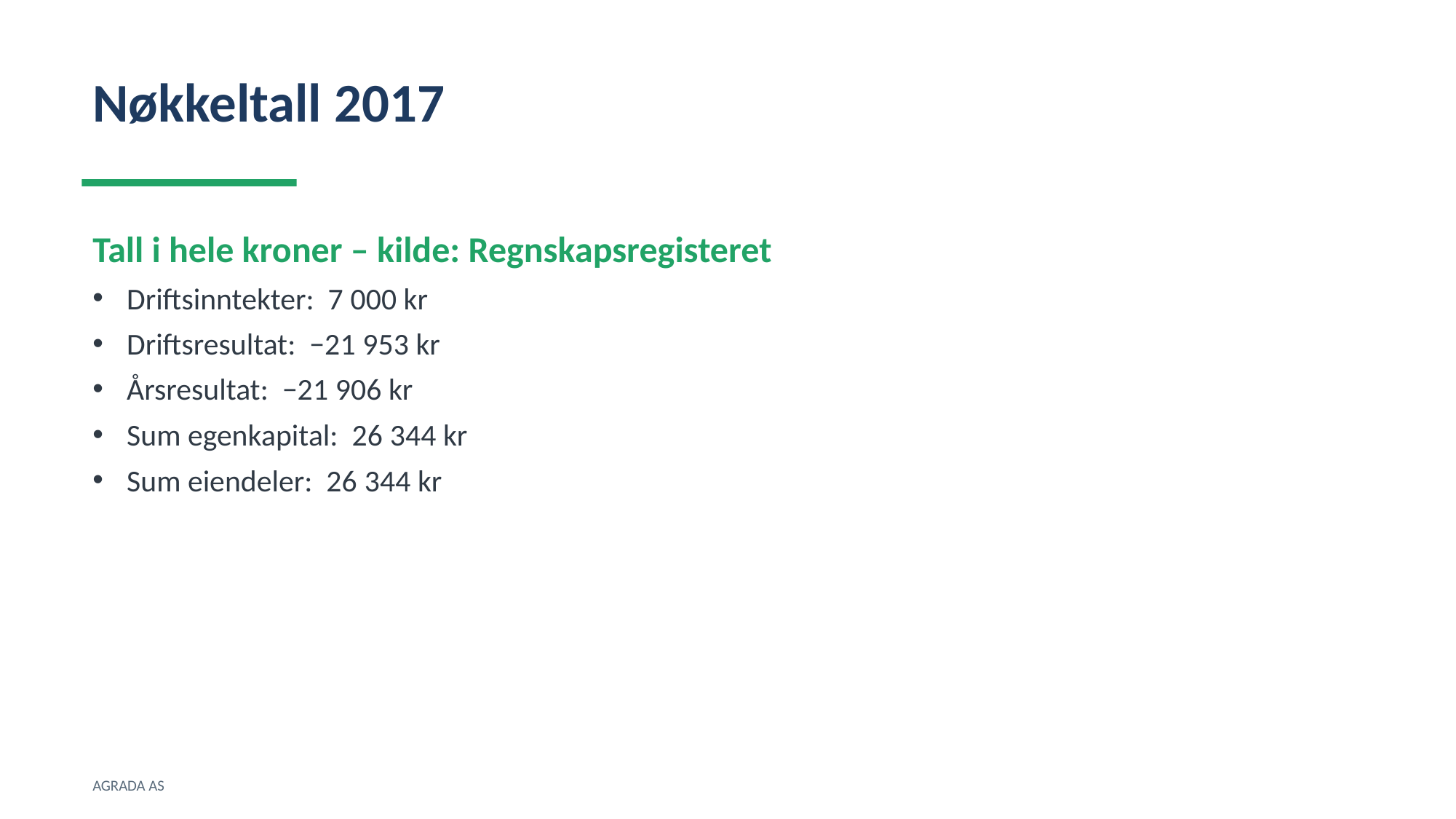

Nøkkeltall 2017

Tall i hele kroner – kilde: Regnskapsregisteret
Driftsinntekter:  7 000 kr
Driftsresultat:  −21 953 kr
Årsresultat:  −21 906 kr
Sum egenkapital:  26 344 kr
Sum eiendeler:  26 344 kr
AGRADA AS